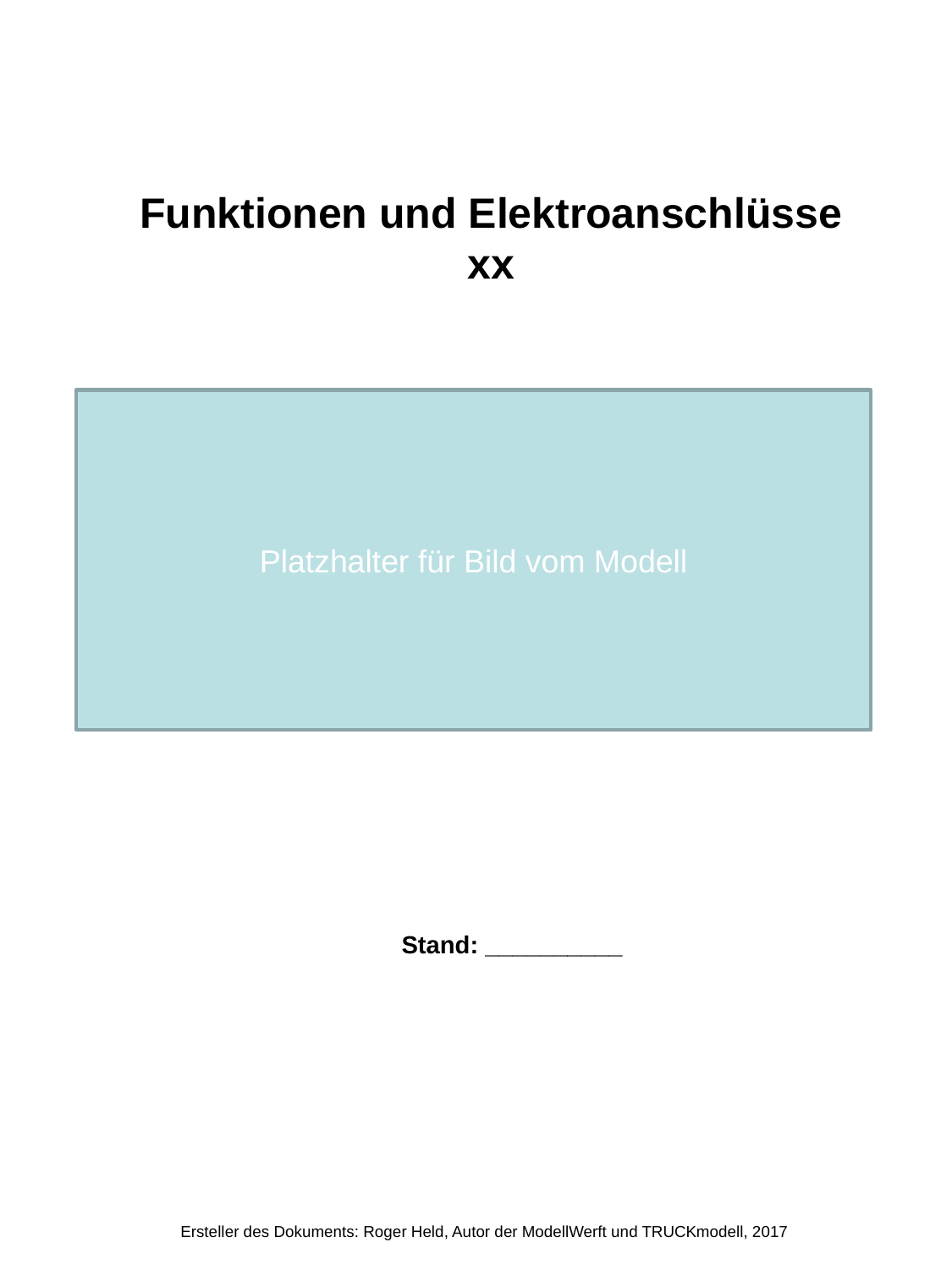

Funktionen und Elektroanschlüsse
xx
Platzhalter für Bild vom Modell
Stand: __________